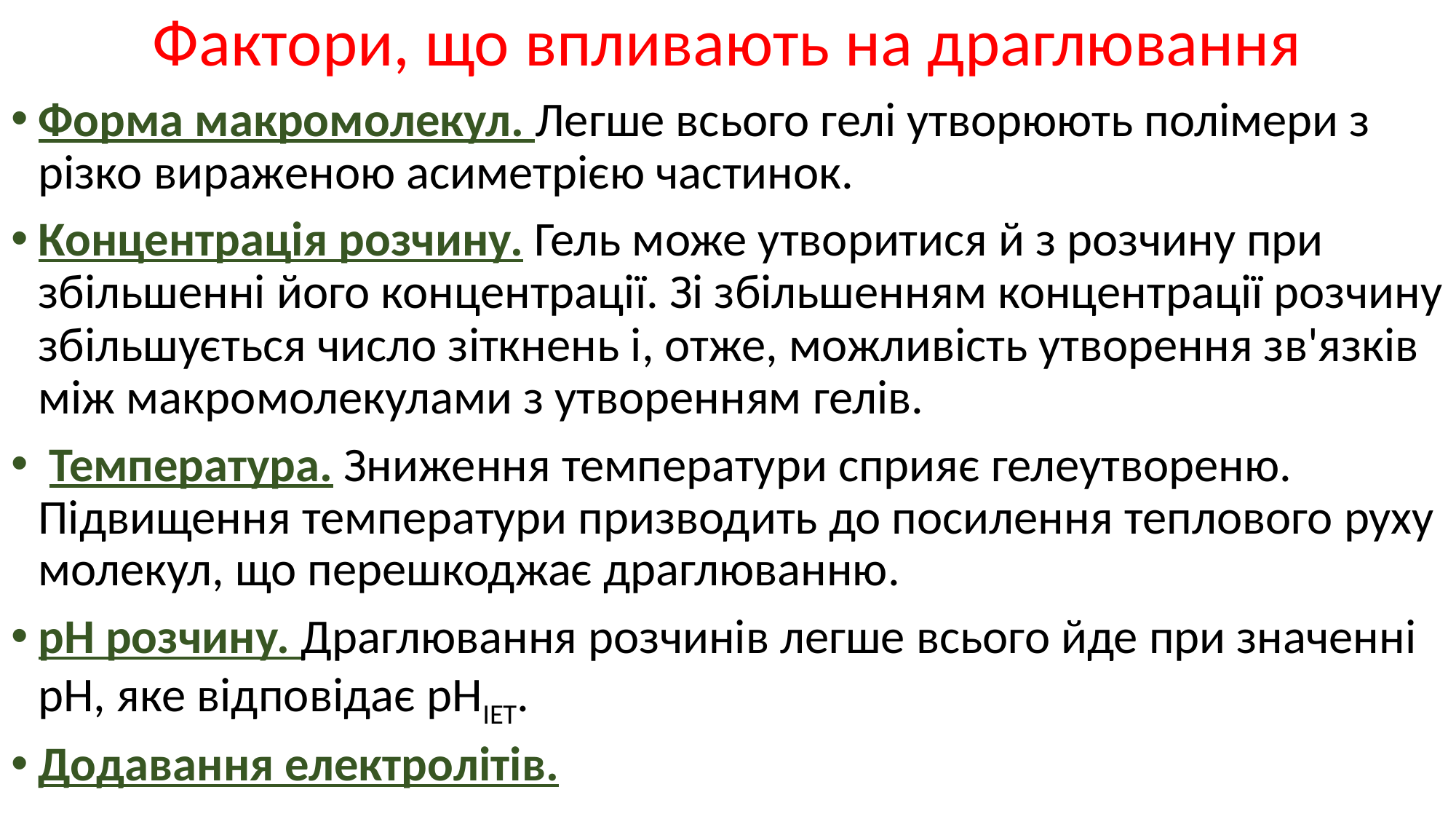

# Фактори, що впливають на драглювання
Форма макромолекул. Легше всього гелі утворюють полімери з різко вираженою асиметрією частинок.
Концентрація розчину. Гель може утворитися й з розчину при збільшенні його концентрації. Зі збільшенням концентрації розчину збільшується число зіткнень і, отже, можливість утворення зв'язків між макромолекулами з утворенням гелів.
 Температура. Зниження температури сприяє гелеутвореню. Підвищення температури призводить до посилення теплового руху молекул, що перешкоджає драглюванню.
рН розчину. Драглювання розчинів легше всього йде при значенні рН, яке відповідає рНІЕТ.
Додавання електролітів.